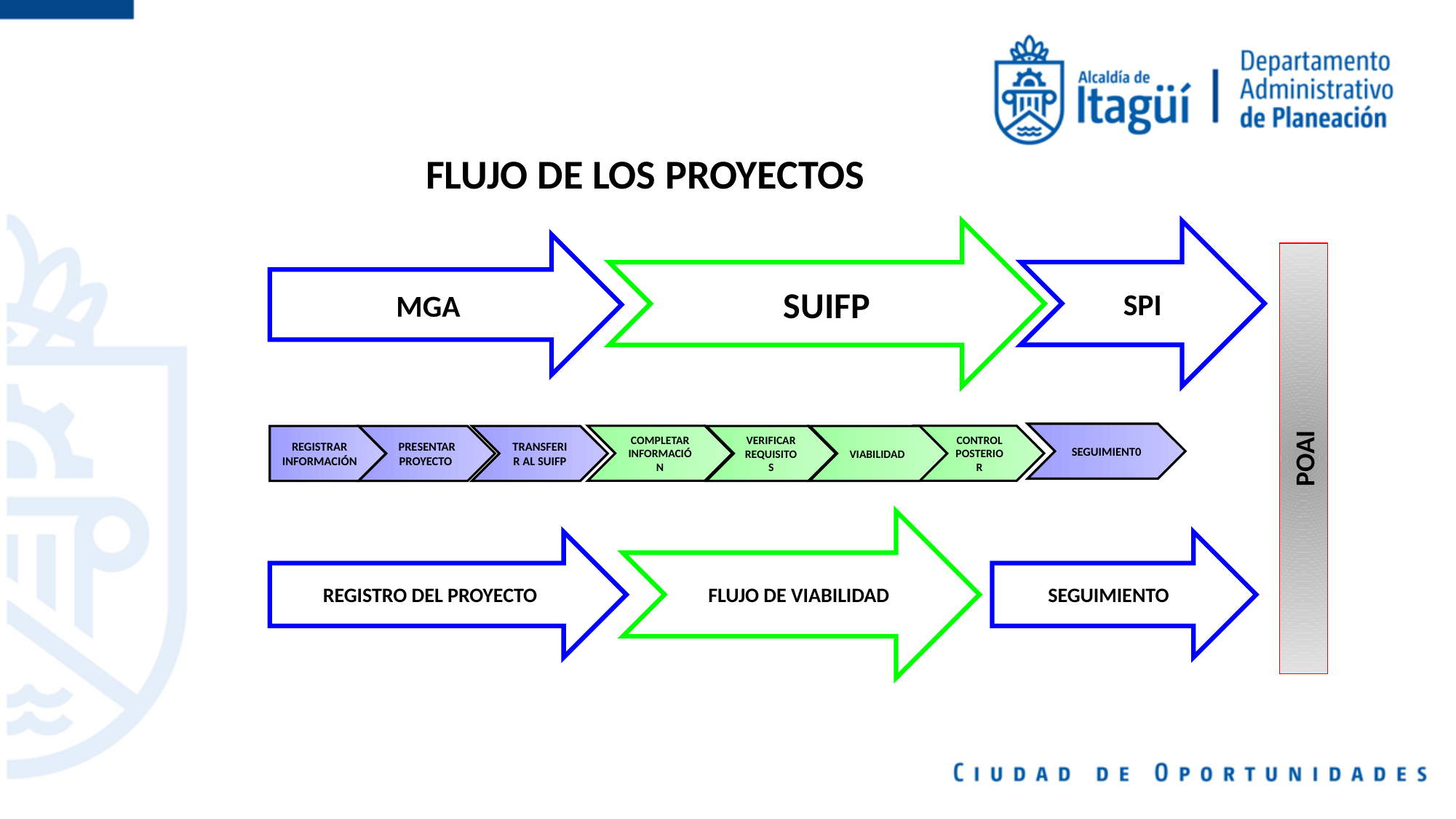

FLUJO DE LOS PROYECTOS
SPI
SUIFP
MGA
SEGUIMIENT0
CONTROL POSTERIOR
COMPLETAR INFORMACIÓN
REGISTRAR  INFORMACIÓN
PRESENTAR PROYECTO
TRANSFERIR AL SUIFP
VERIFICAR REQUISITOS
VIABILIDAD
POAI
FLUJO DE VIABILIDAD
REGISTRO DEL PROYECTO
SEGUIMIENTO